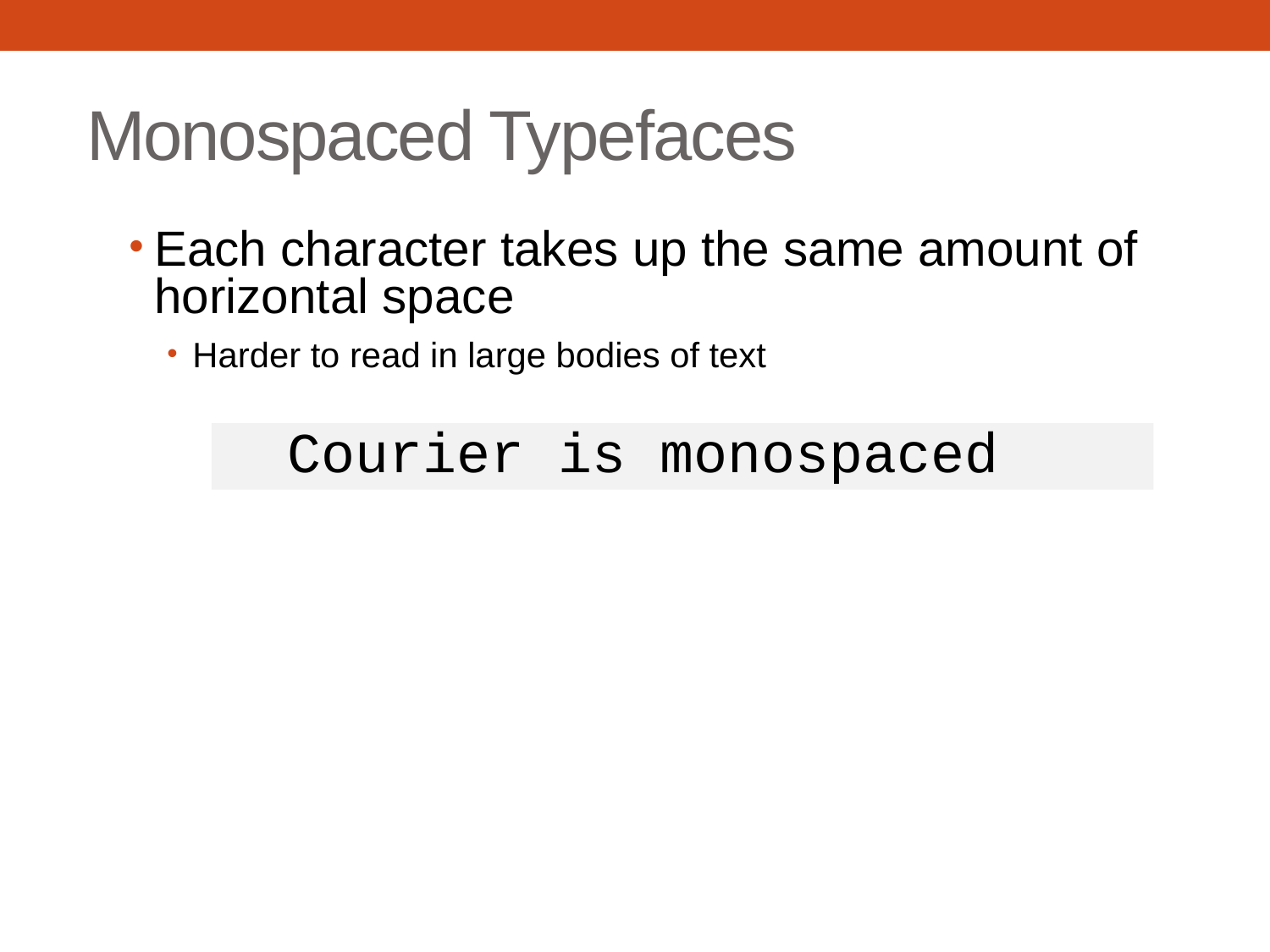

# Monospaced Typefaces
Each character takes up the same amount of horizontal space
Harder to read in large bodies of text
Courier is monospaced